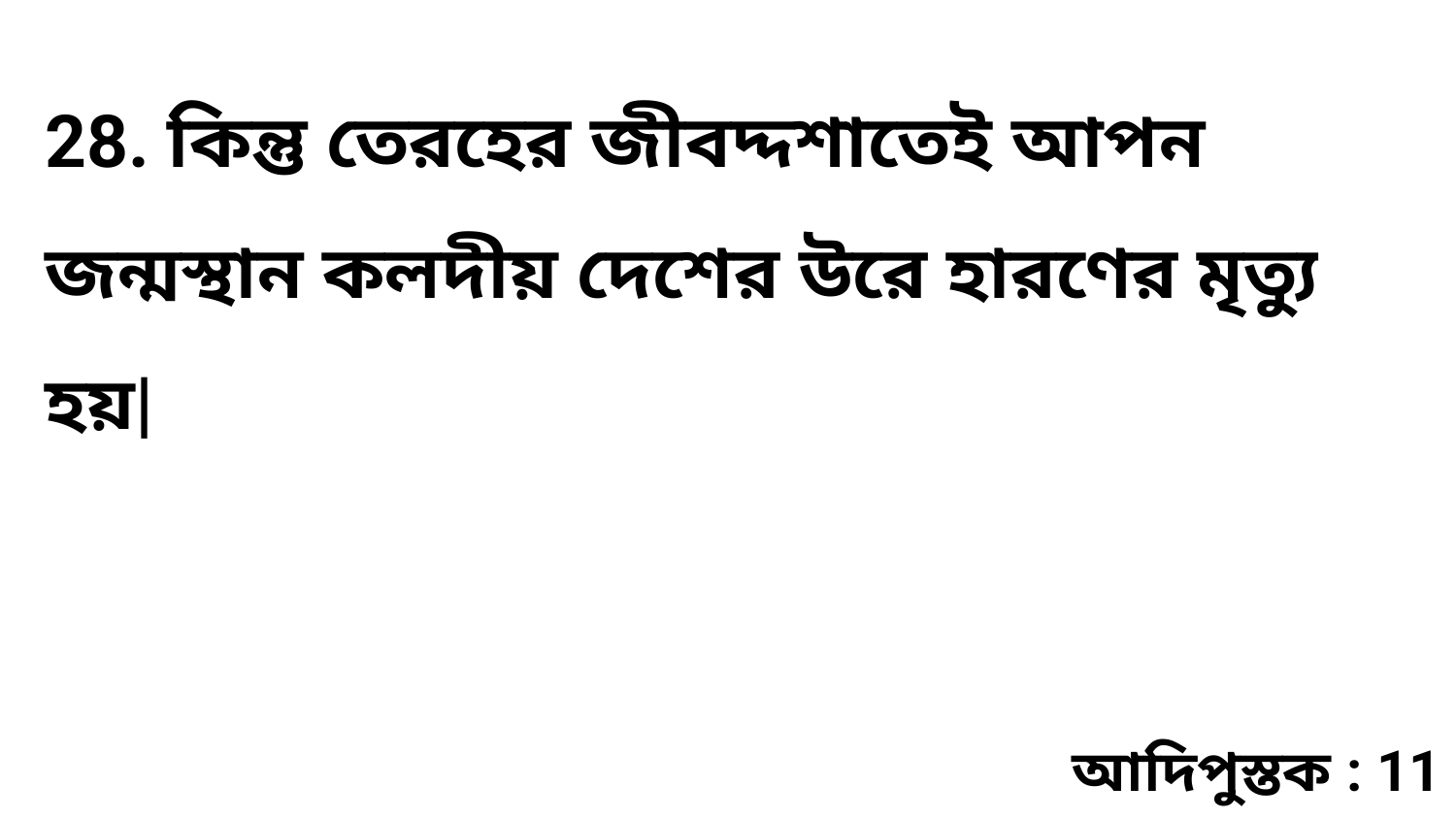

28. কিন্তু তেরহের জীবদ্দশাতেই আপন জন্মস্থান কলদীয় দেশের উরে হারণের মৃত্যু হয়|
আদিপুস্তক : 11